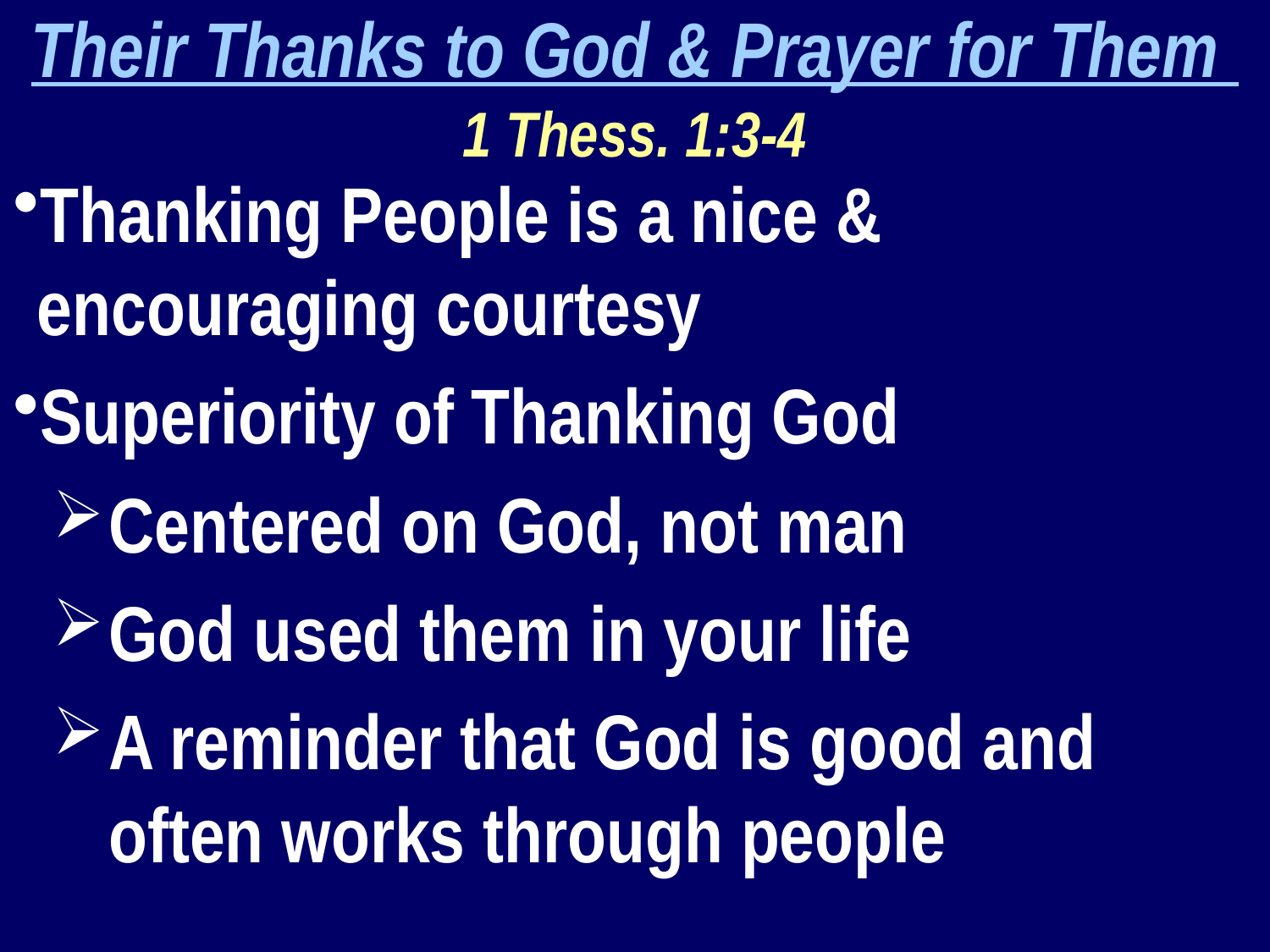

Their Thanks to God & Prayer for Them
1 Thess. 1:3-4
Thanking People is a nice & encouraging courtesy
Superiority of Thanking God
Centered on God, not man
God used them in your life
A reminder that God is good and often works through people